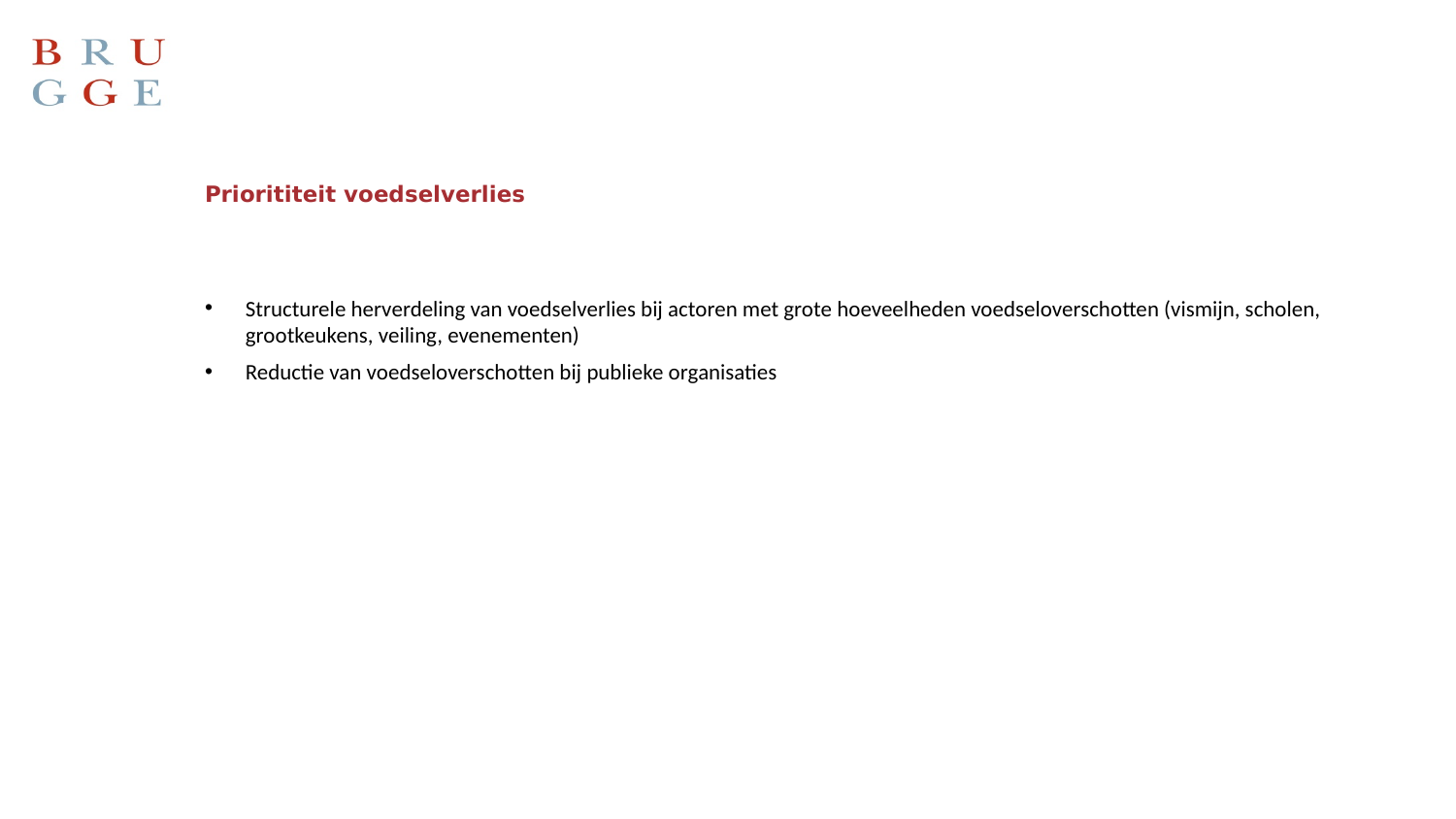

# Priorititeit voedselverlies
Structurele herverdeling van voedselverlies bij actoren met grote hoeveelheden voedseloverschotten (vismijn, scholen, grootkeukens, veiling, evenementen)
Reductie van voedseloverschotten bij publieke organisaties